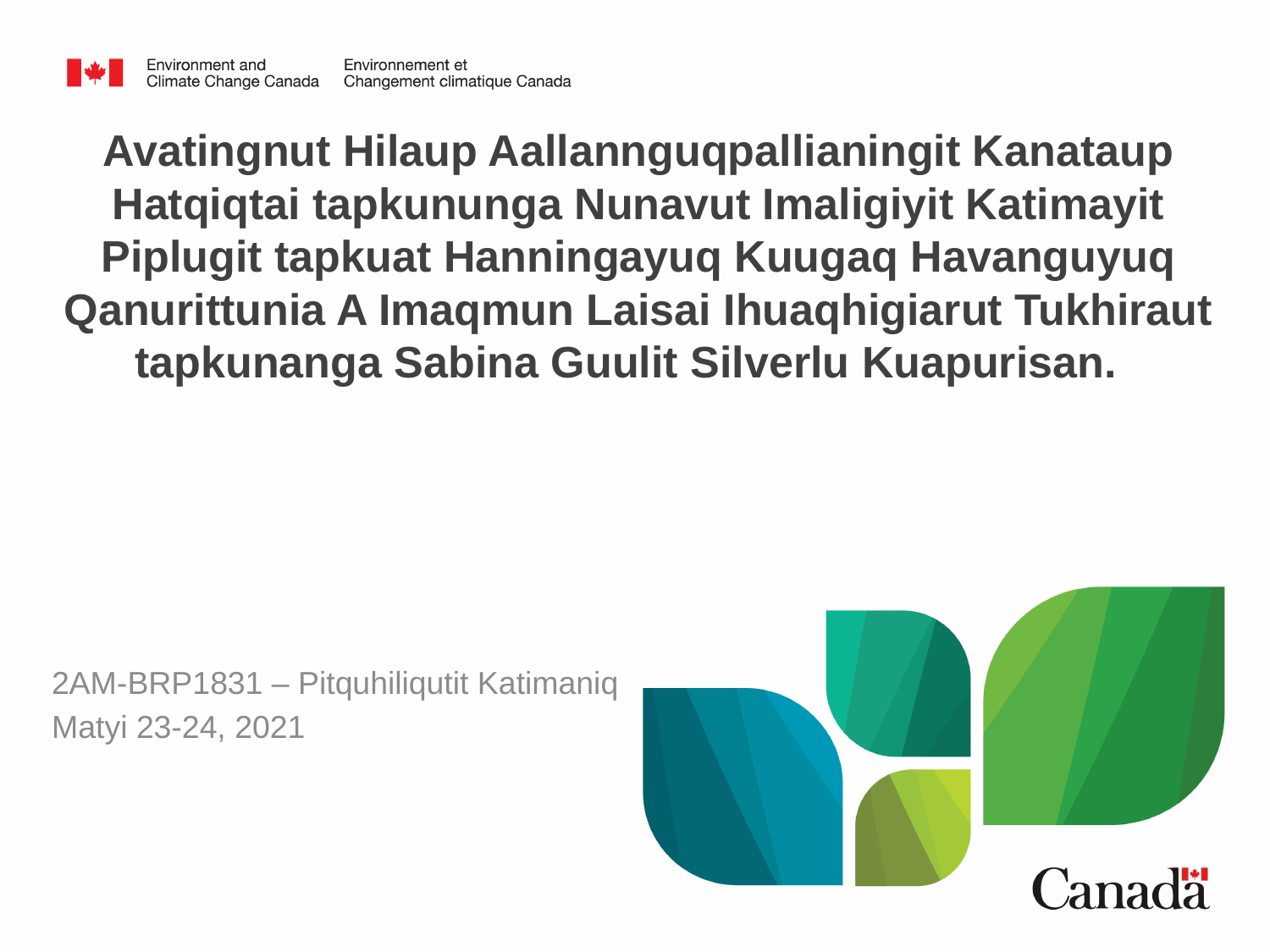

# Avatingnut Hilaup Aallannguqpallianingit Kanataup Hatqiqtai tapkununga Nunavut Imaligiyit Katimayit Piplugit tapkuat Hanningayuq Kuugaq Havanguyuq Qanurittunia A Imaqmun Laisai Ihuaqhigiarut Tukhiraut tapkunanga Sabina Guulit Silverlu Kuapurisan.
2AM-BRP1831 – Pitquhiliqutit Katimaniq
Matyi 23-24, 2021